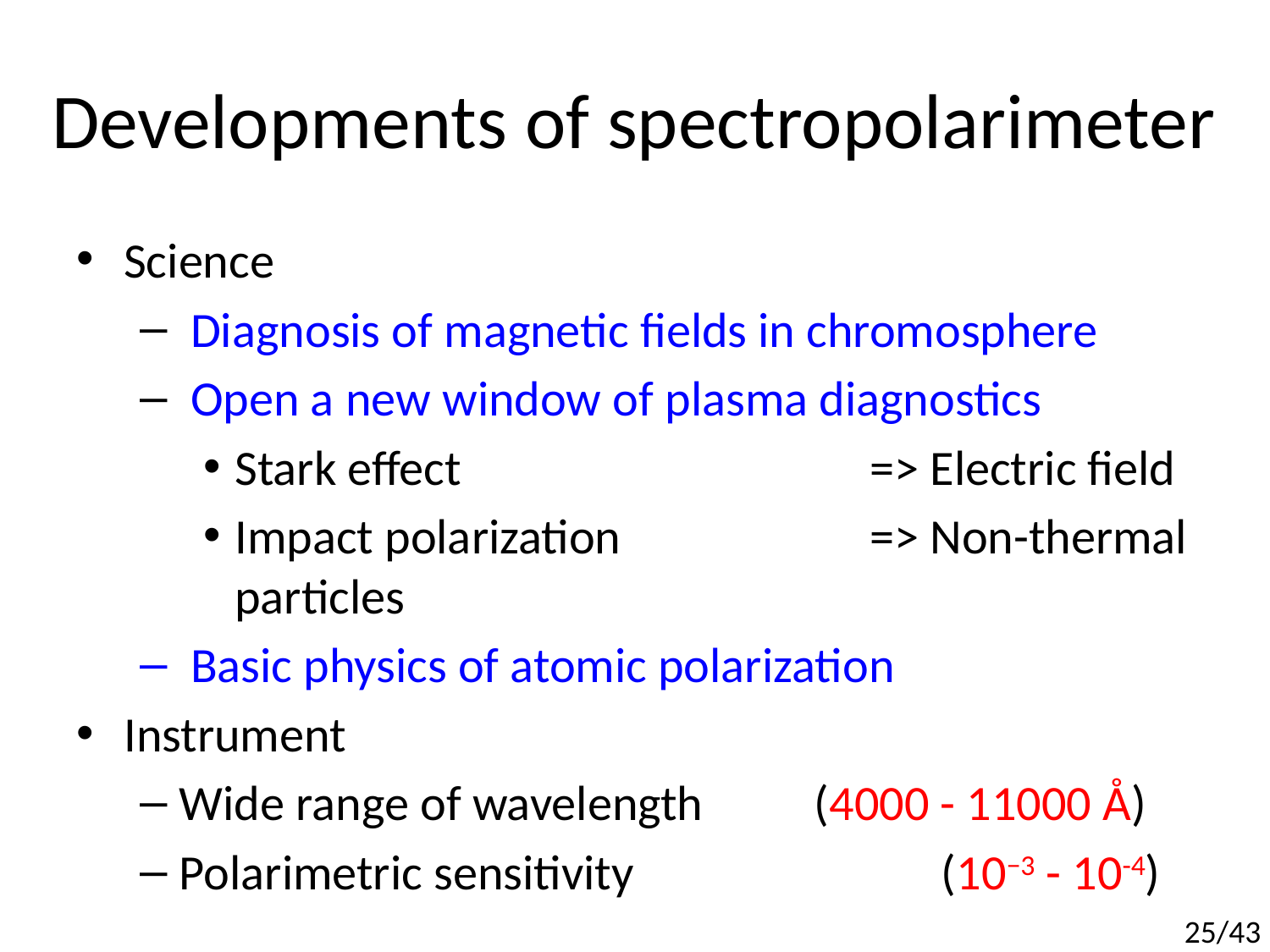

# Developments of spectropolarimeter
Science
 Diagnosis of magnetic fields in chromosphere
 Open a new window of plasma diagnostics
Stark effect			 	=> Electric field
Impact polarization	 	=> Non-thermal particles
 Basic physics of atomic polarization
Instrument
Wide range of wavelength 	(4000 - 11000 Å)
Polarimetric sensitivity 			(10−3 - 10-4)
25/43